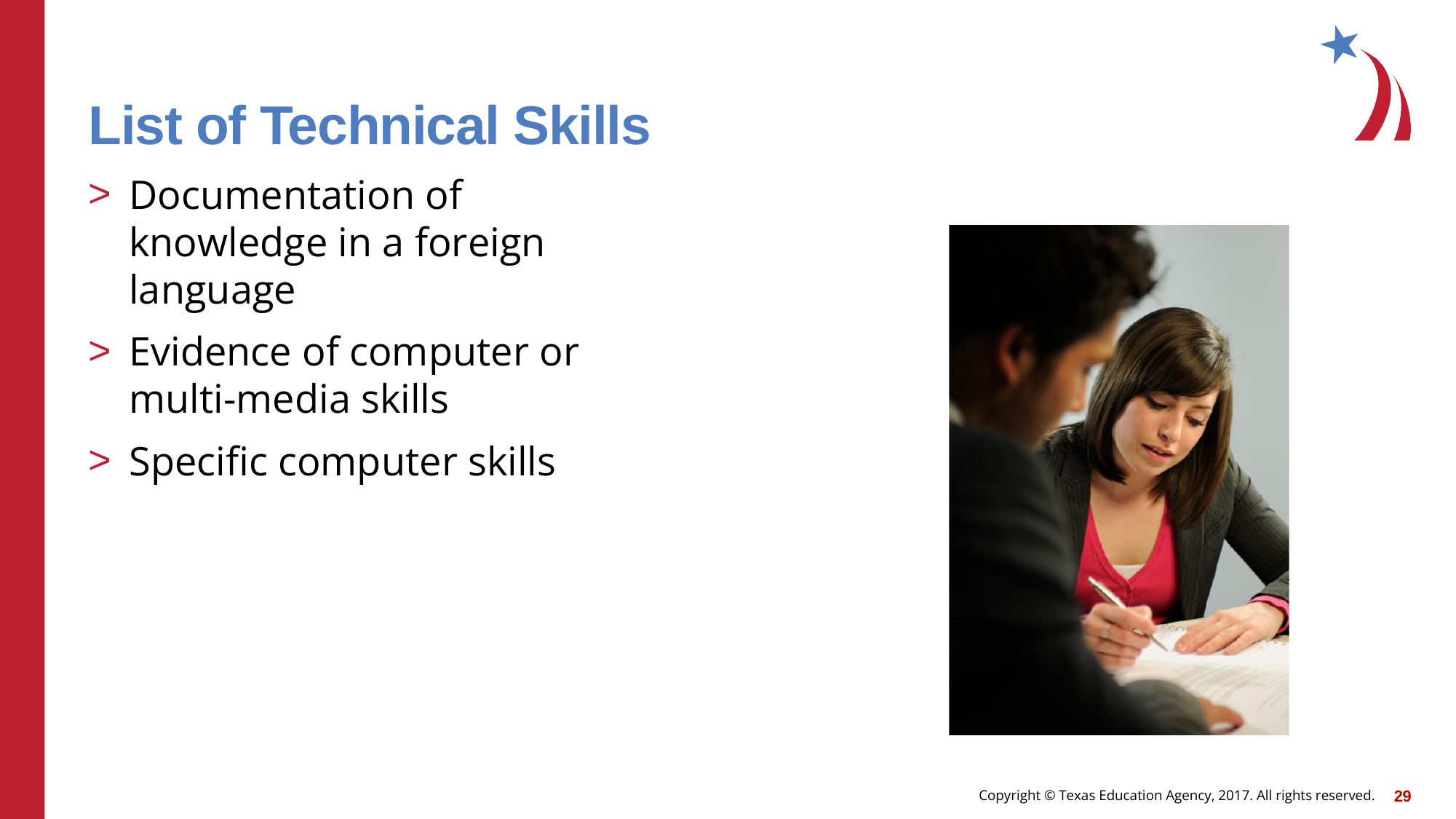

List of Technical Skills
Documentation of  knowledge in a foreign  language
Evidence of computer or  multi-media skills
Specific computer skills